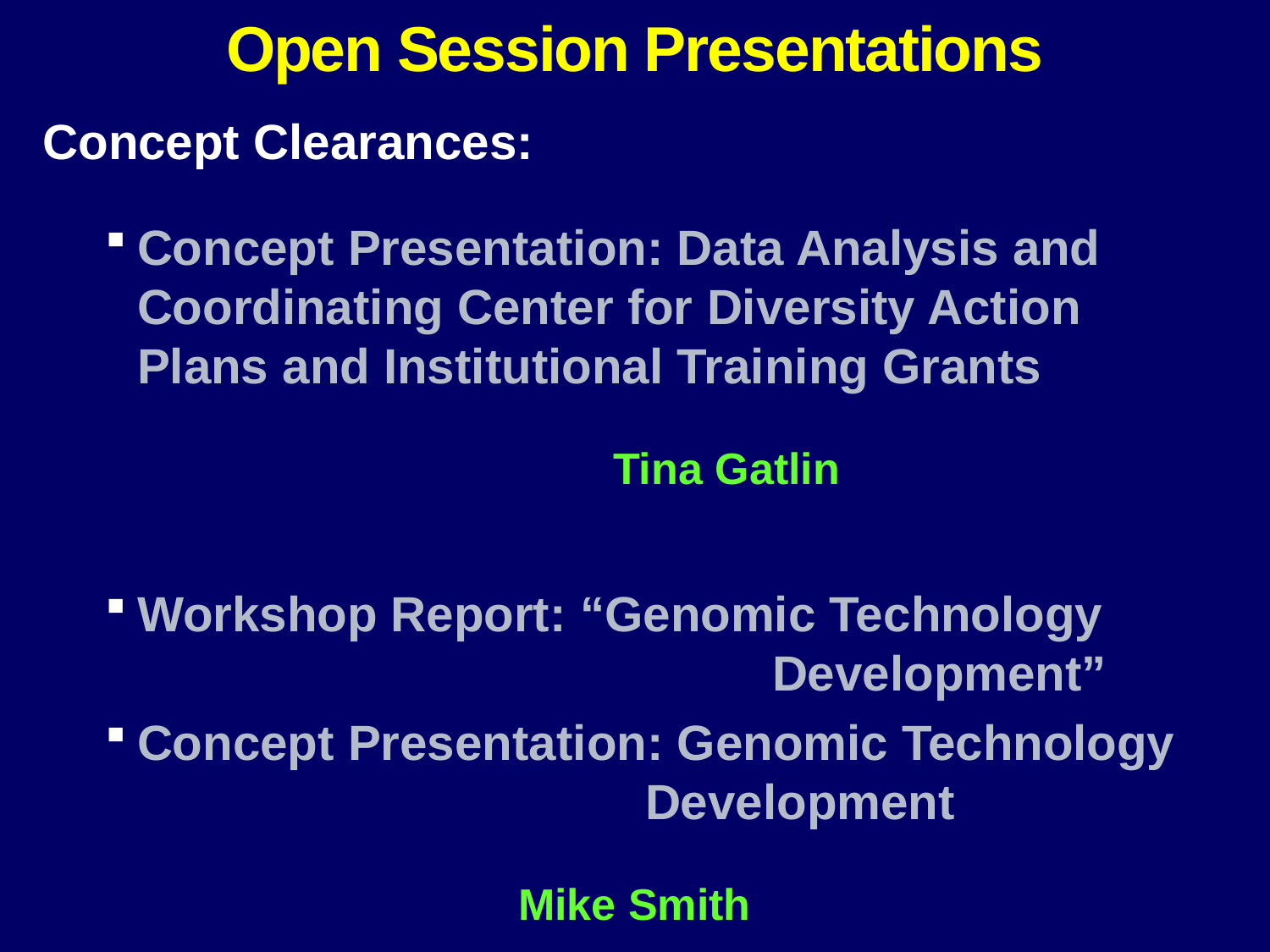

Open Session Presentations
Concept Clearances:

Concept Presentation: Data Analysis and 	Coordinating Center for Diversity Action 	Plans and Institutional Training Grants

				Tina Gatlin

Workshop Report: “Genomic Technology 						Development”
Concept Presentation: Genomic Technology 				Development

				Mike Smith